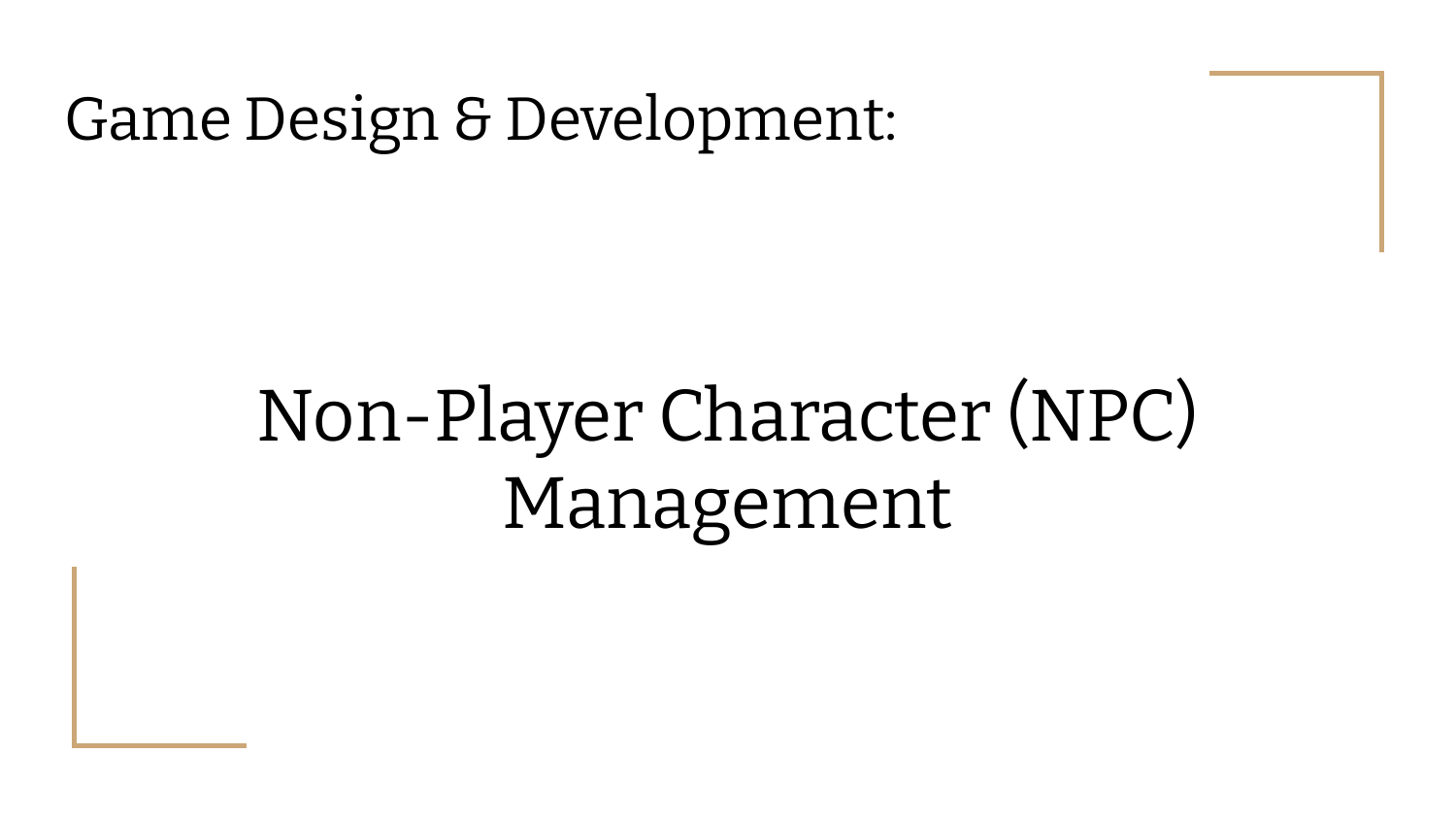

Game Design & Development:
# Non-Player Character (NPC) Management